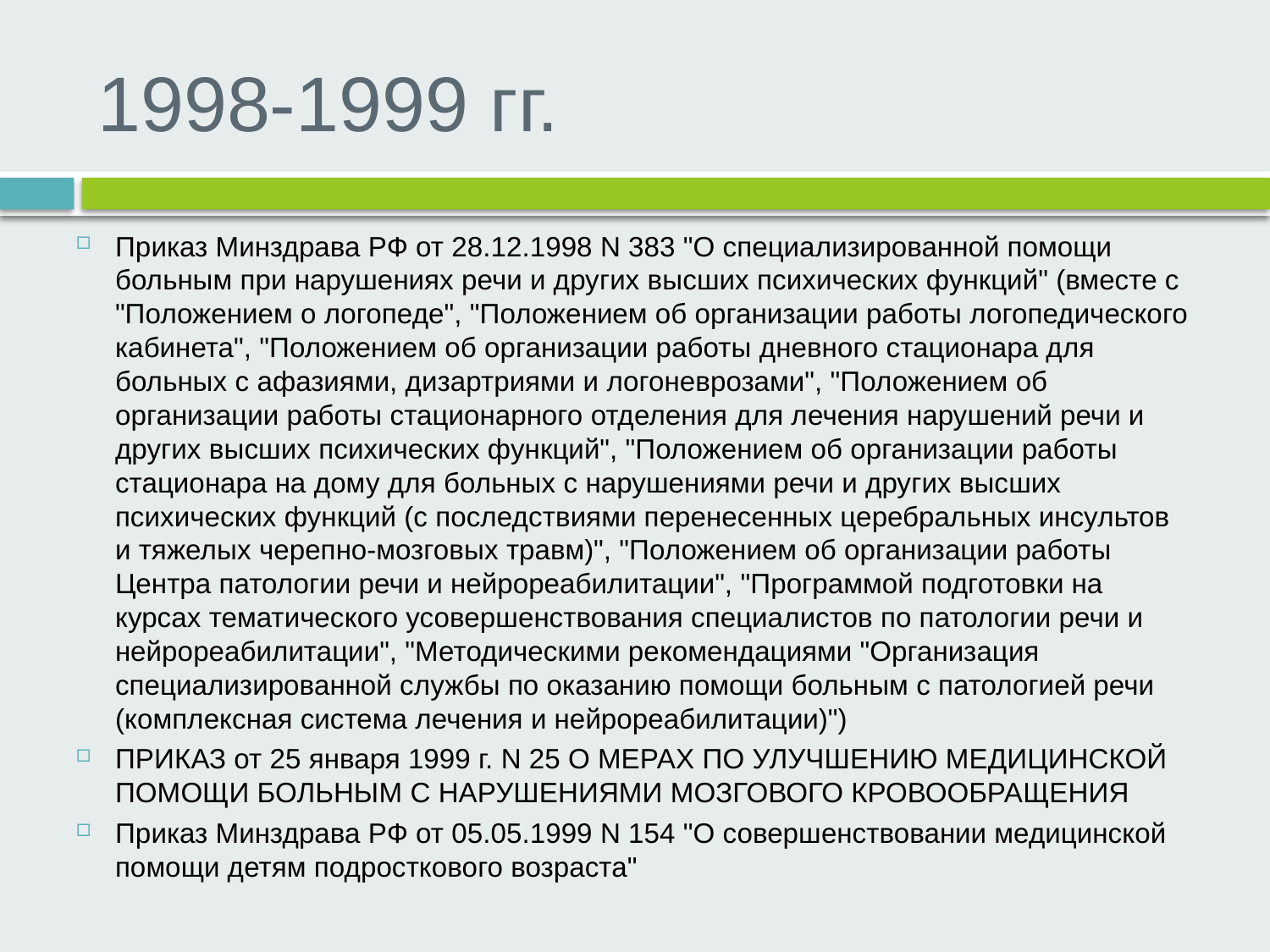

# 1998-1999 гг.
Приказ Минздрава РФ от 28.12.1998 N 383 "О специализированной помощи больным при нарушениях речи и других высших психических функций" (вместе с "Положением о логопеде", "Положением об организации работы логопедического кабинета", "Положением об организации работы дневного стационара для больных с афазиями, дизартриями и логоневрозами", "Положением об организации работы стационарного отделения для лечения нарушений речи и других высших психических функций", "Положением об организации работы стационара на дому для больных с нарушениями речи и других высших психических функций (с последствиями перенесенных церебральных инсультов и тяжелых черепно-мозговых травм)", "Положением об организации работы Центра патологии речи и нейрореабилитации", "Программой подготовки на курсах тематического усовершенствования специалистов по патологии речи и нейрореабилитации", "Методическими рекомендациями "Организация специализированной службы по оказанию помощи больным с патологией речи (комплексная система лечения и нейрореабилитации)")
ПРИКАЗ от 25 января 1999 г. N 25 О МЕРАХ ПО УЛУЧШЕНИЮ МЕДИЦИНСКОЙ ПОМОЩИ БОЛЬНЫМ С НАРУШЕНИЯМИ МОЗГОВОГО КРОВООБРАЩЕНИЯ
Приказ Минздрава РФ от 05.05.1999 N 154 "О совершенствовании медицинской помощи детям подросткового возраста"